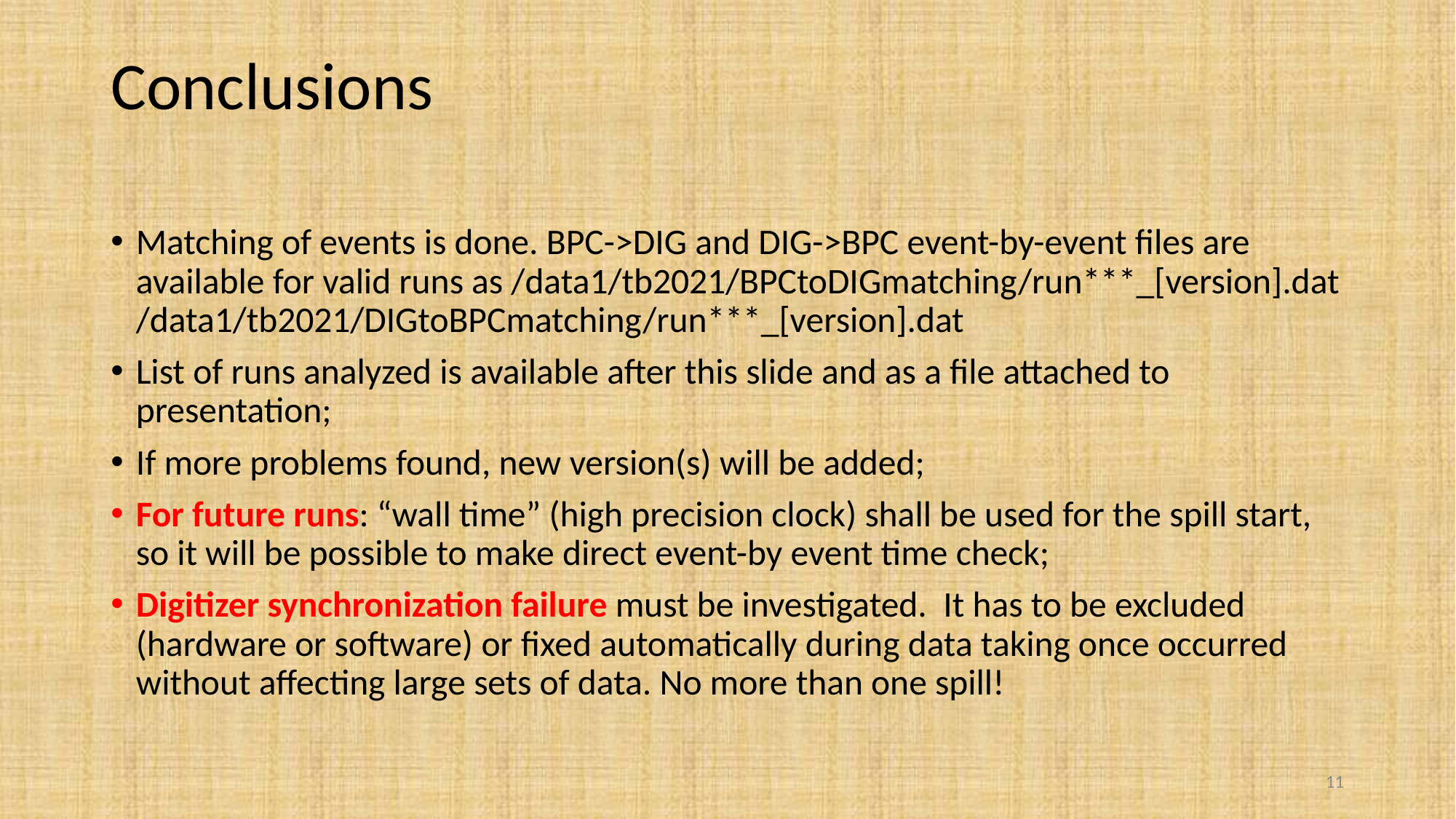

# Conclusions
Matching of events is done. BPC->DIG and DIG->BPC event-by-event files are available for valid runs as /data1/tb2021/BPCtoDIGmatching/run***_[version].dat /data1/tb2021/DIGtoBPCmatching/run***_[version].dat
List of runs analyzed is available after this slide and as a file attached to presentation;
If more problems found, new version(s) will be added;
For future runs: “wall time” (high precision clock) shall be used for the spill start, so it will be possible to make direct event-by event time check;
Digitizer synchronization failure must be investigated.  It has to be excluded (hardware or software) or fixed automatically during data taking once occurred without affecting large sets of data. No more than one spill!
11